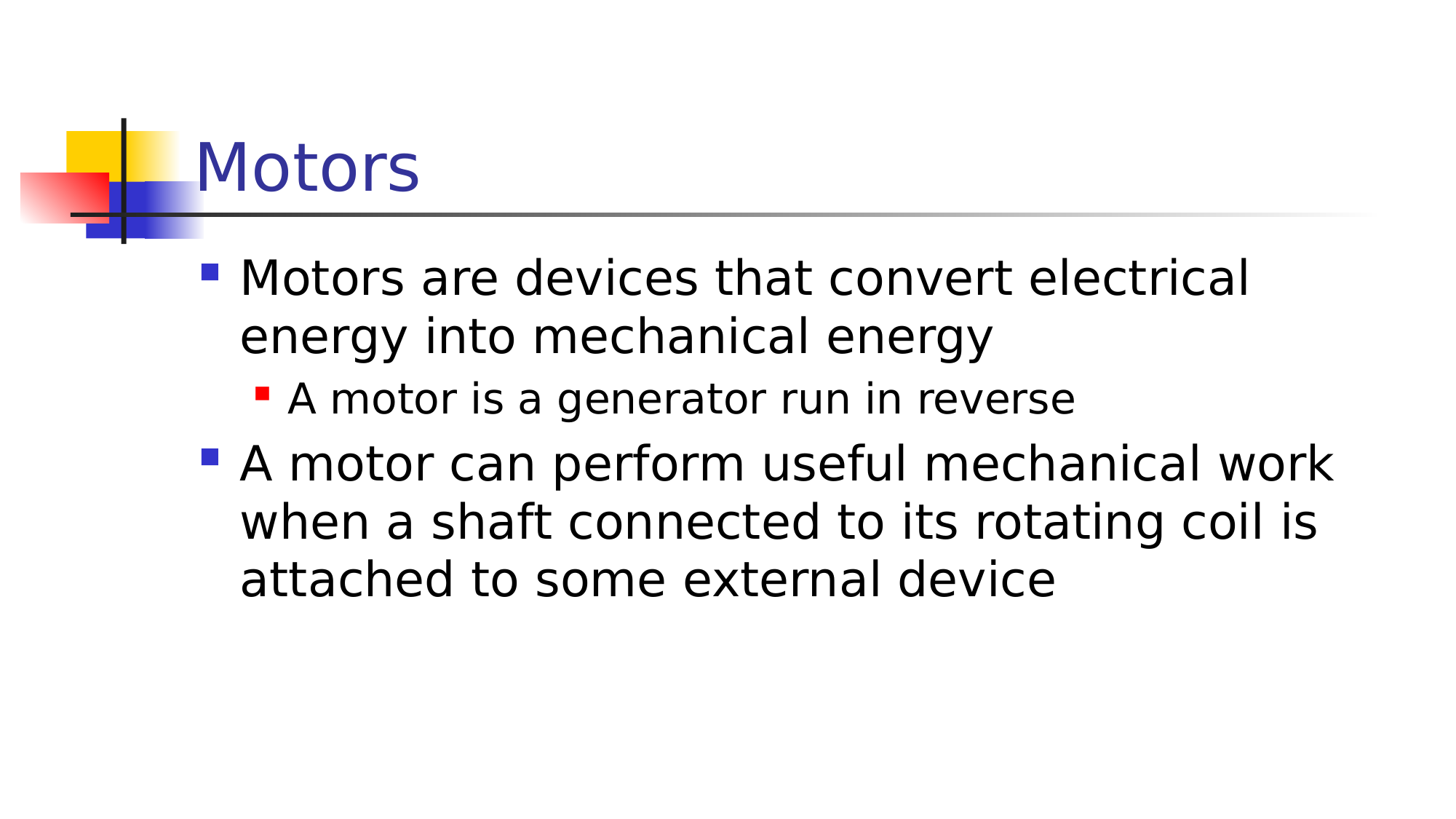

# Motors
Motors are devices that convert electrical energy into mechanical energy
A motor is a generator run in reverse
A motor can perform useful mechanical work when a shaft connected to its rotating coil is attached to some external device